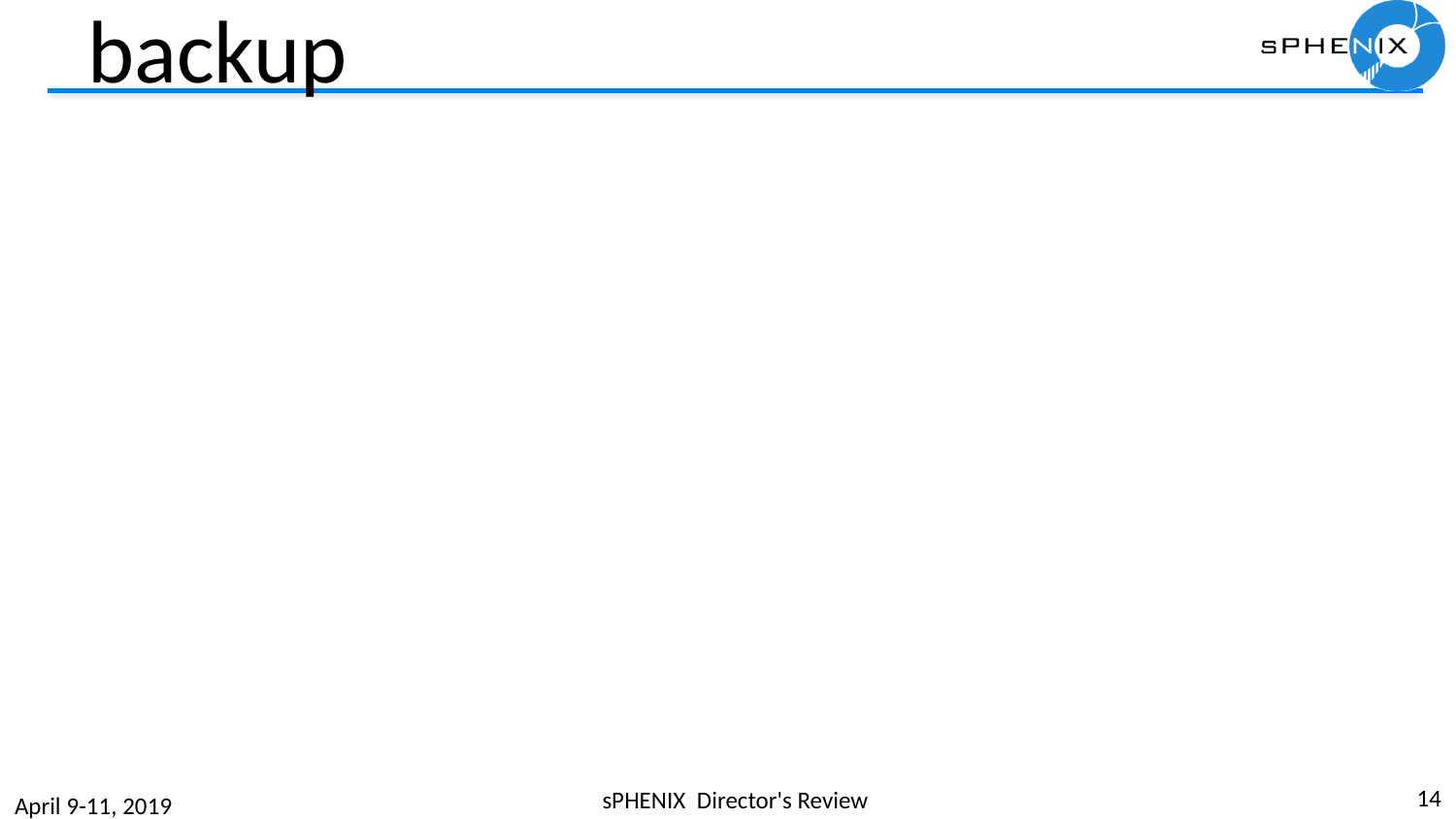

# backup

14
sPHENIX  Director's Review
April 9-11, 2019